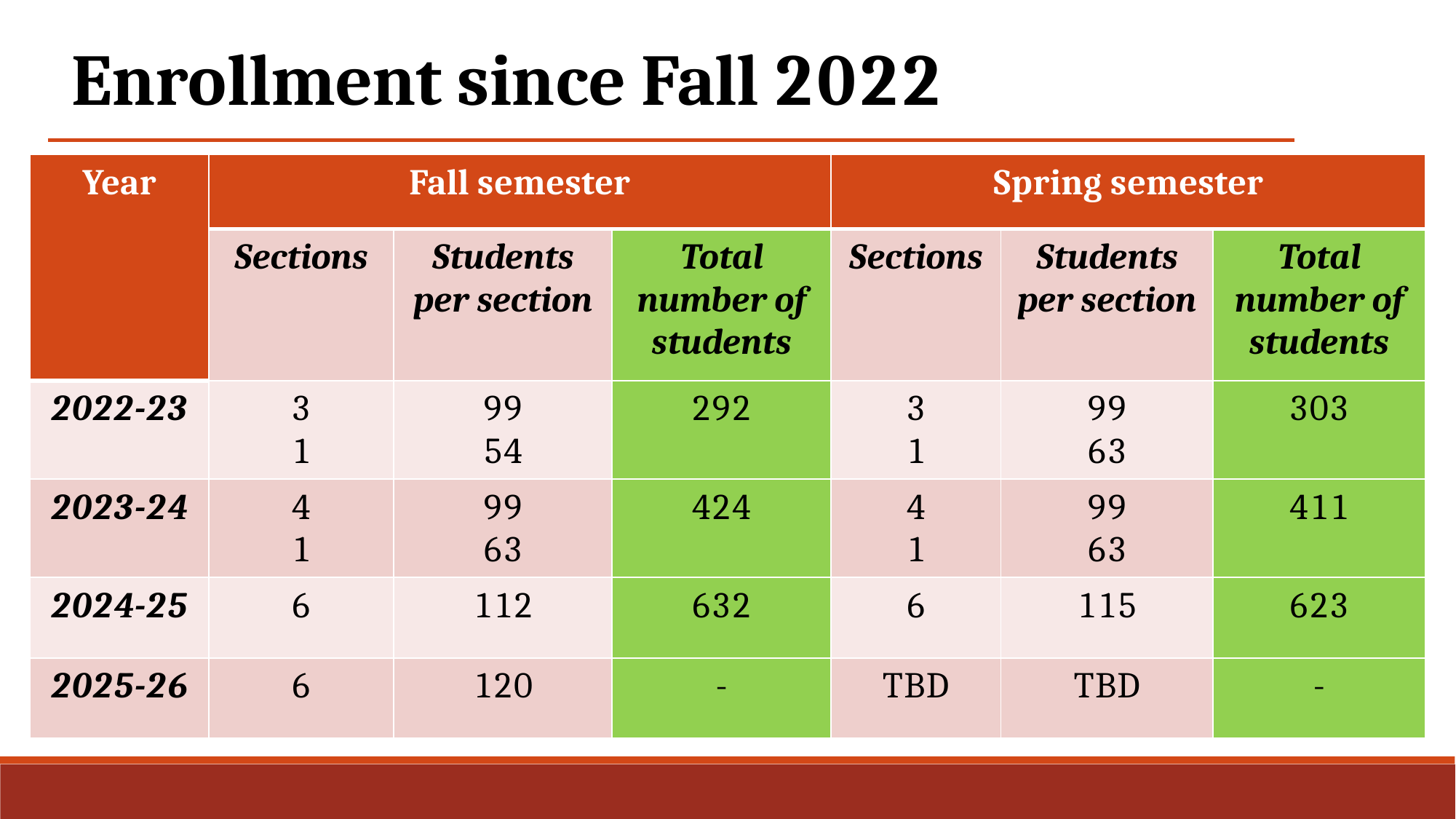

Enrollment since Fall 2022
| Year | Fall semester |  |  | Spring semester |  |  |
| --- | --- | --- | --- | --- | --- | --- |
|  | Sections | Students per section | Total number of students | Sections | Students per section | Total number of students |
| 2022-23 | 3 1 | 99 54 | 292 | 3 1 | 99 63 | 303 |
| 2023-24 | 4 1 | 99 63 | 424 | 4 1 | 99 63 | 411 |
| 2024-25 | 6 | 112 | 632 | 6 | 115 | 623 |
| 2025-26 | 6 | 120 | - | TBD | TBD | - |